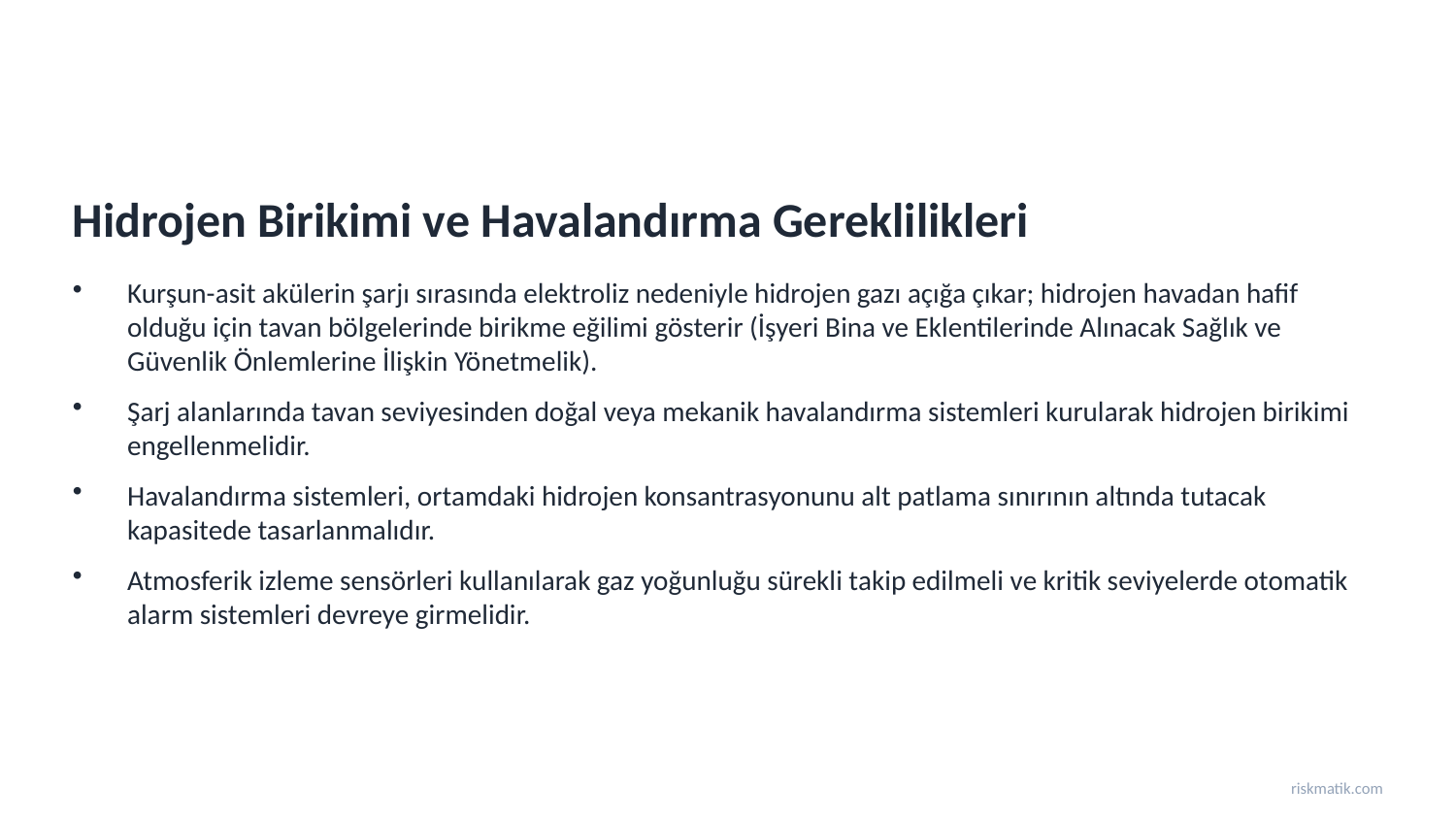

Hidrojen Birikimi ve Havalandırma Gereklilikleri
Kurşun-asit akülerin şarjı sırasında elektroliz nedeniyle hidrojen gazı açığa çıkar; hidrojen havadan hafif olduğu için tavan bölgelerinde birikme eğilimi gösterir (İşyeri Bina ve Eklentilerinde Alınacak Sağlık ve Güvenlik Önlemlerine İlişkin Yönetmelik).
Şarj alanlarında tavan seviyesinden doğal veya mekanik havalandırma sistemleri kurularak hidrojen birikimi engellenmelidir.
Havalandırma sistemleri, ortamdaki hidrojen konsantrasyonunu alt patlama sınırının altında tutacak kapasitede tasarlanmalıdır.
Atmosferik izleme sensörleri kullanılarak gaz yoğunluğu sürekli takip edilmeli ve kritik seviyelerde otomatik alarm sistemleri devreye girmelidir.
riskmatik.com